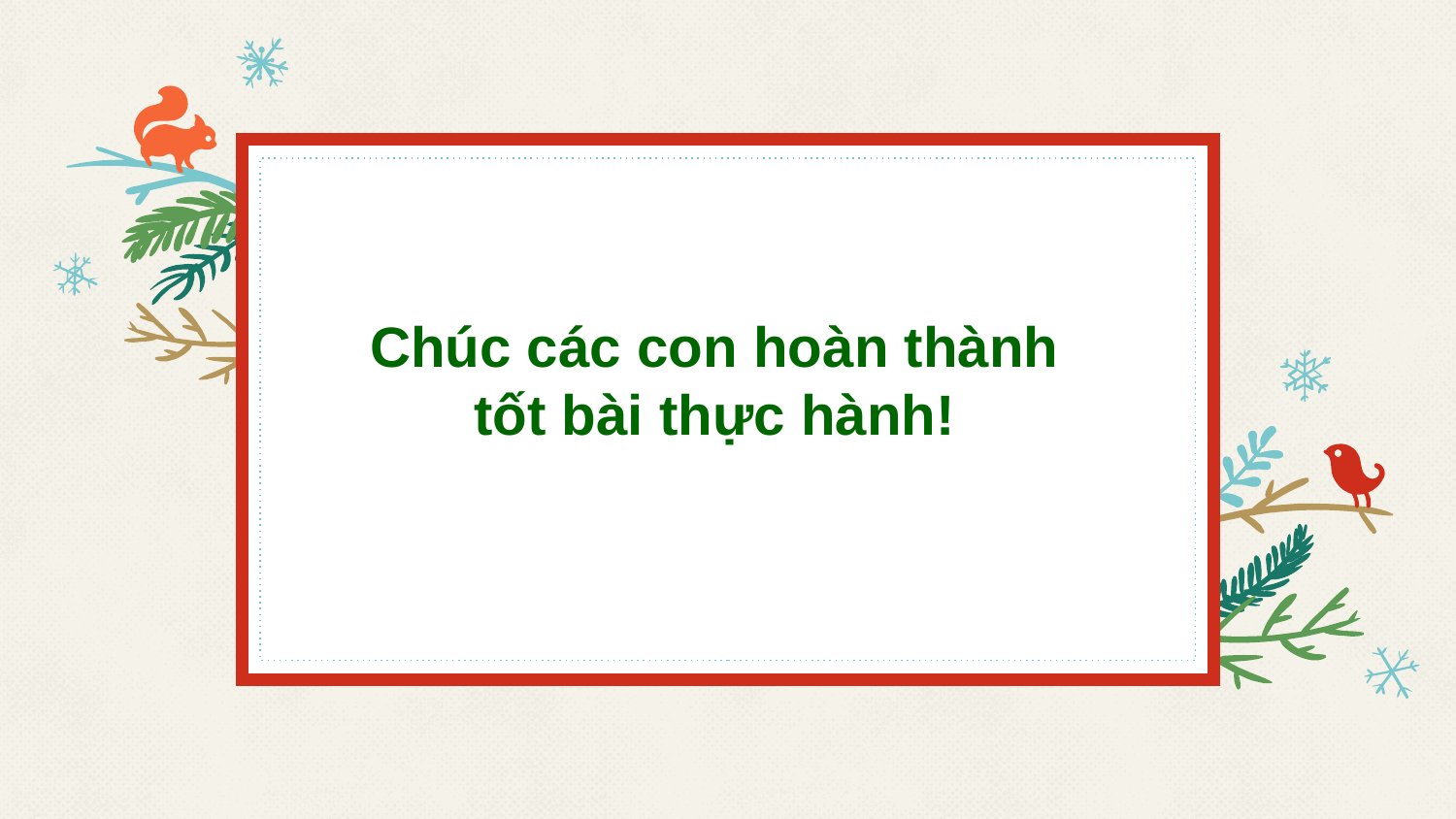

#
Chúc các con hoàn thành tốt bài thực hành!